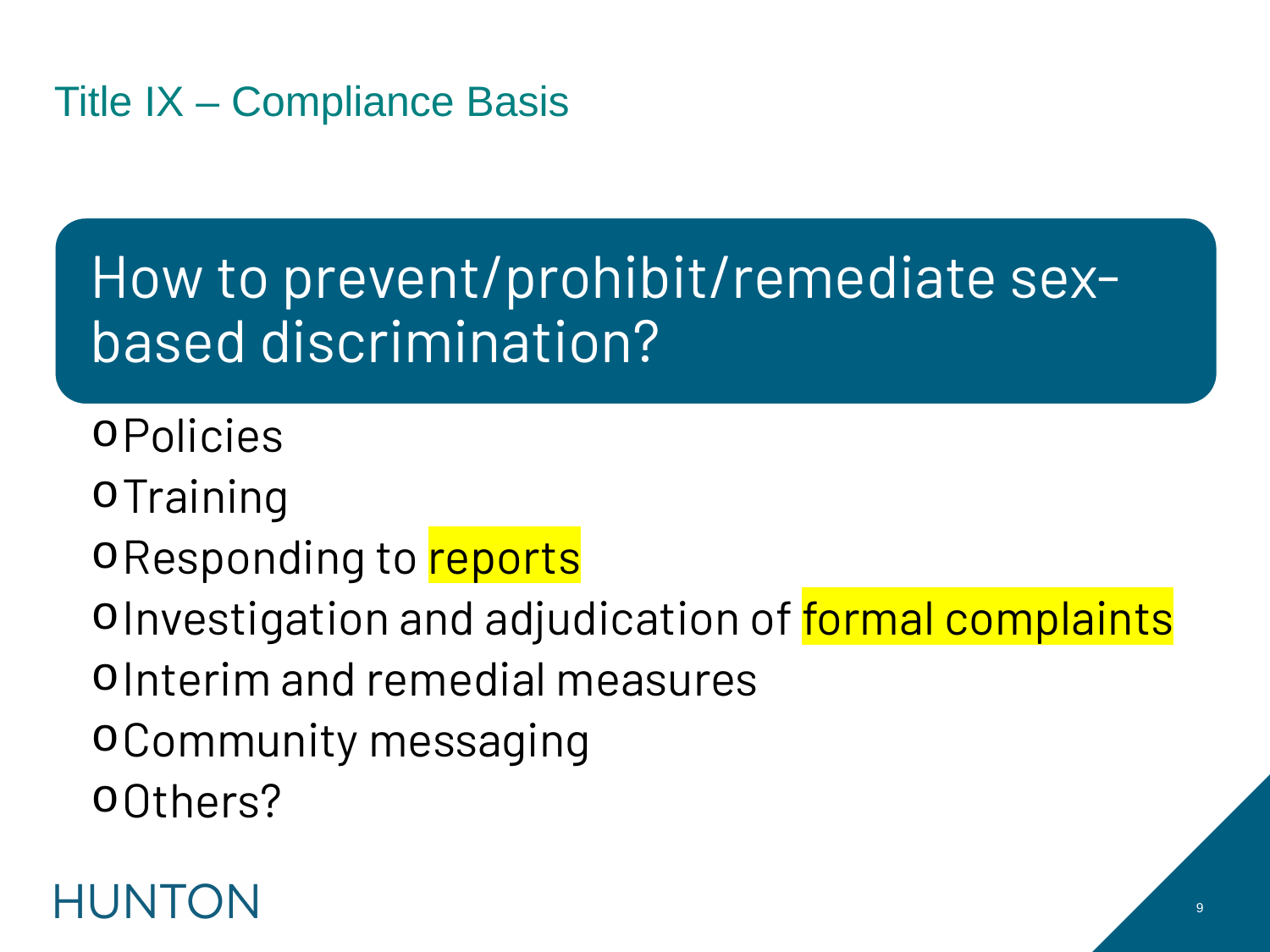

# Title IX – Compliance Basis
How to prevent/prohibit/remediate sex-based discrimination?
Policies
Training
Responding to reports
Investigation and adjudication of formal complaints
Interim and remedial measures
Community messaging
Others?
9